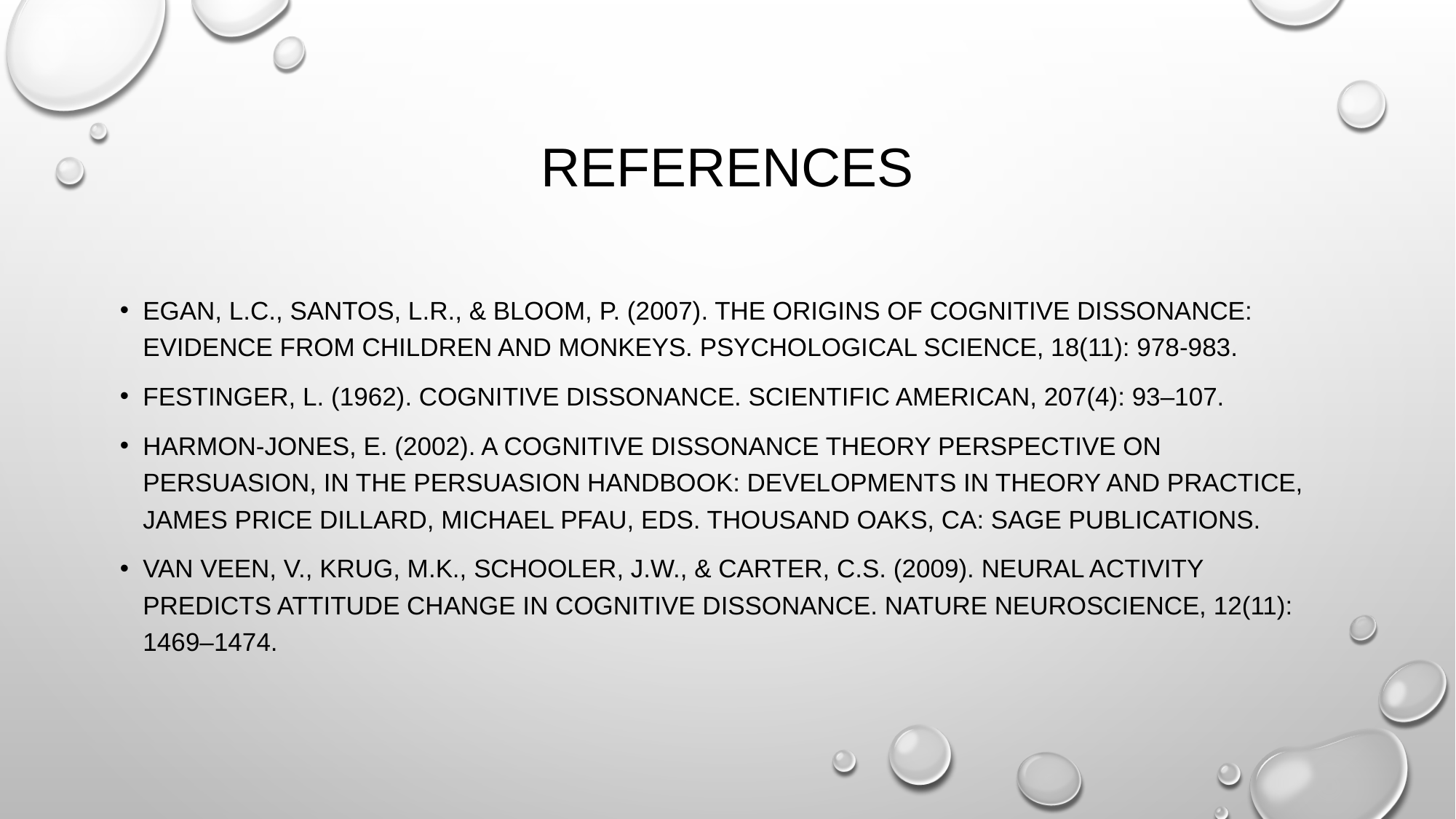

# references
Egan, L.C., Santos, L.R., & Bloom, P. (2007). The origins of cognitive dissonance: Evidence from children and monkeys. Psychological Science, 18(11): 978-983.
Festinger, L. (1962). Cognitive dissonance. Scientific American, 207(4): 93–107.
Harmon-Jones, E. (2002). A Cognitive Dissonance Theory Perspective on Persuasion, in The Persuasion Handbook: Developments in Theory and Practice, James Price Dillard, Michael Pfau, eds. Thousand Oaks, CA: Sage Publications.
Van Veen, V., Krug, M.K., Schooler, J.W., & Carter, C.S. (2009). Neural activity predicts attitude change in cognitive dissonance. Nature Neuroscience, 12(11): 1469–1474.